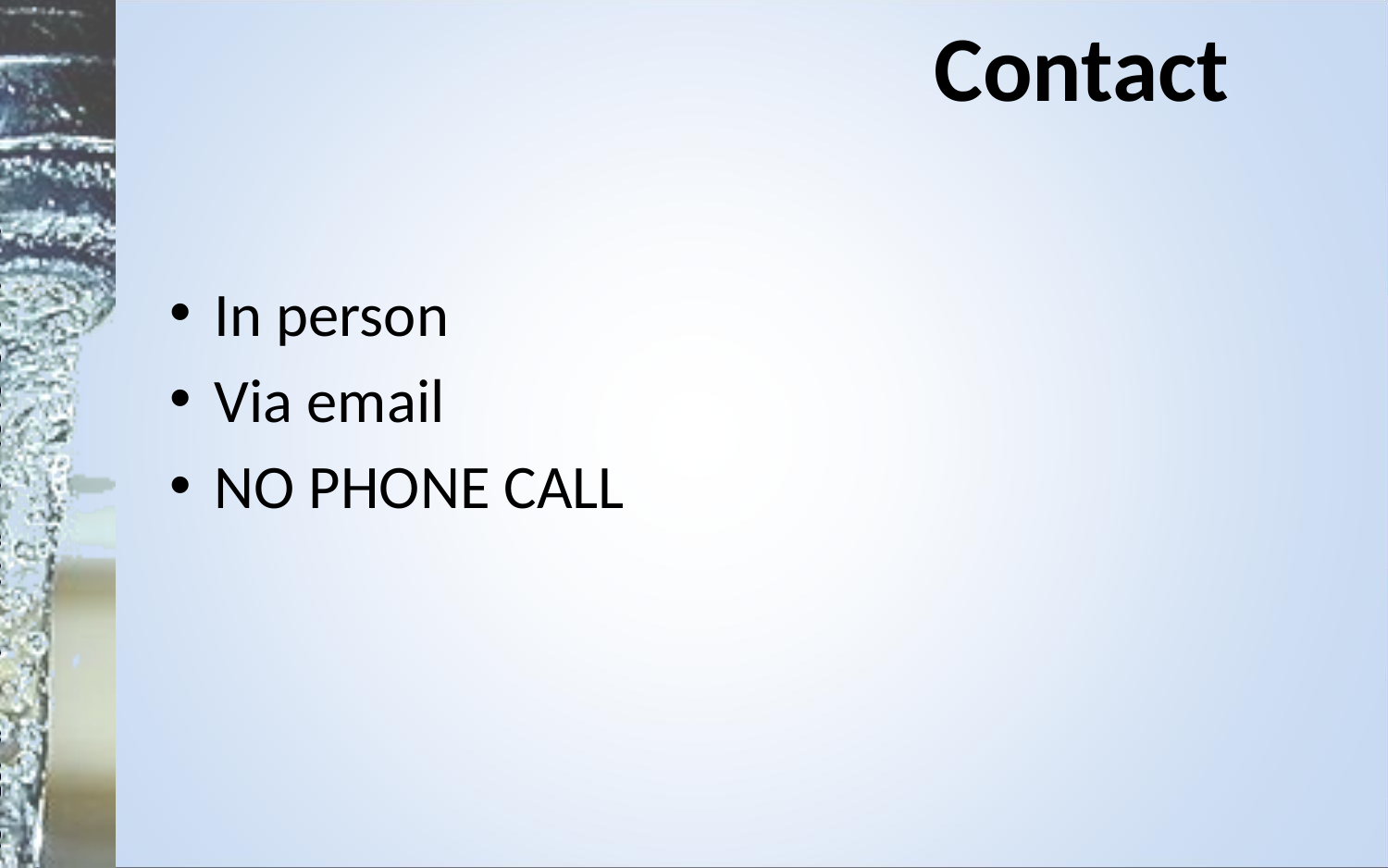

# Contact

In person
Via email
NO PHONE CALL